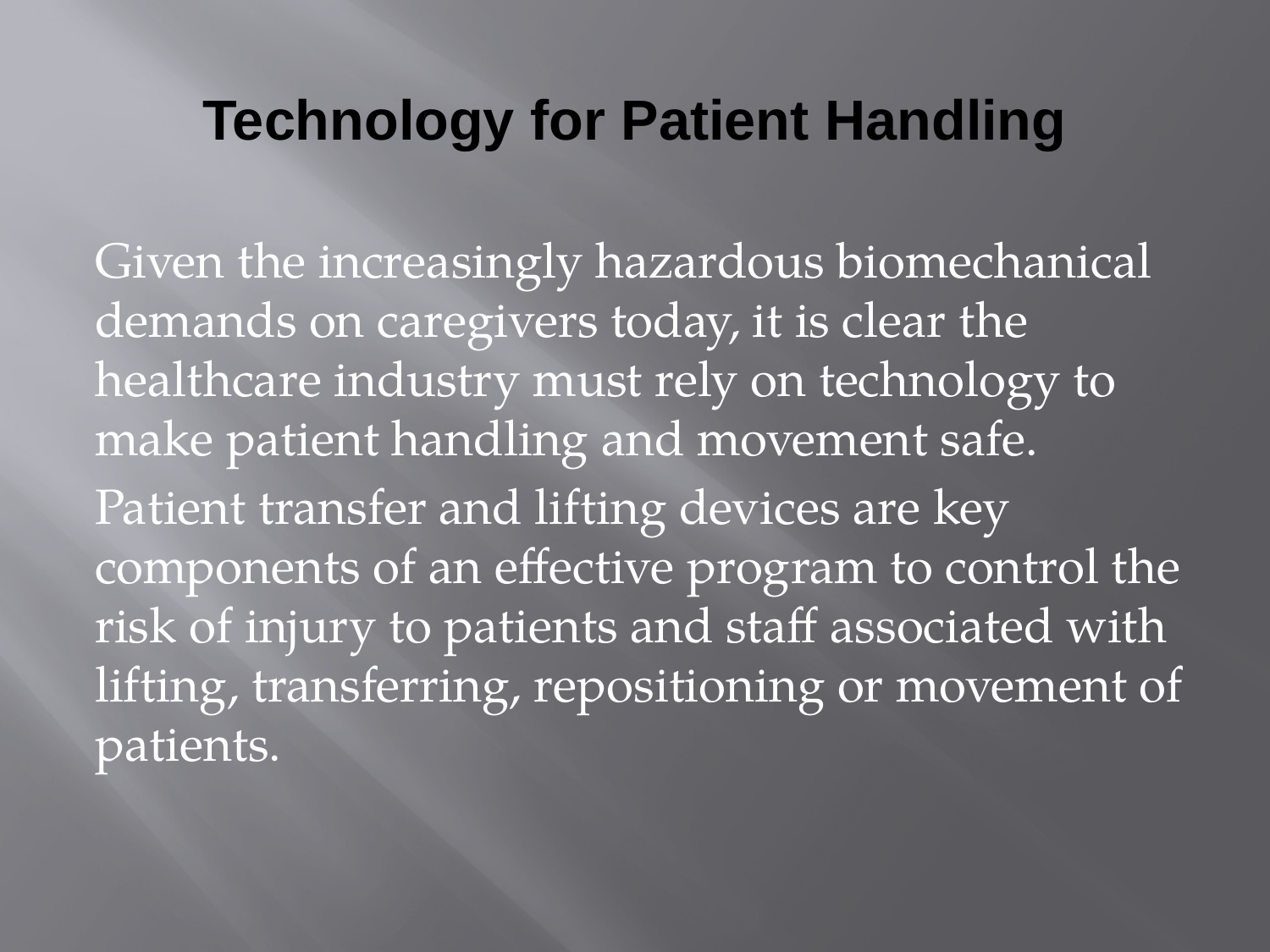

# Technology for Patient Handling
Given the increasingly hazardous biomechanical demands on caregivers today, it is clear the healthcare industry must rely on technology to make patient handling and movement safe.
Patient transfer and lifting devices are key components of an effective program to control the risk of injury to patients and staff associated with lifting, transferring, repositioning or movement of patients.